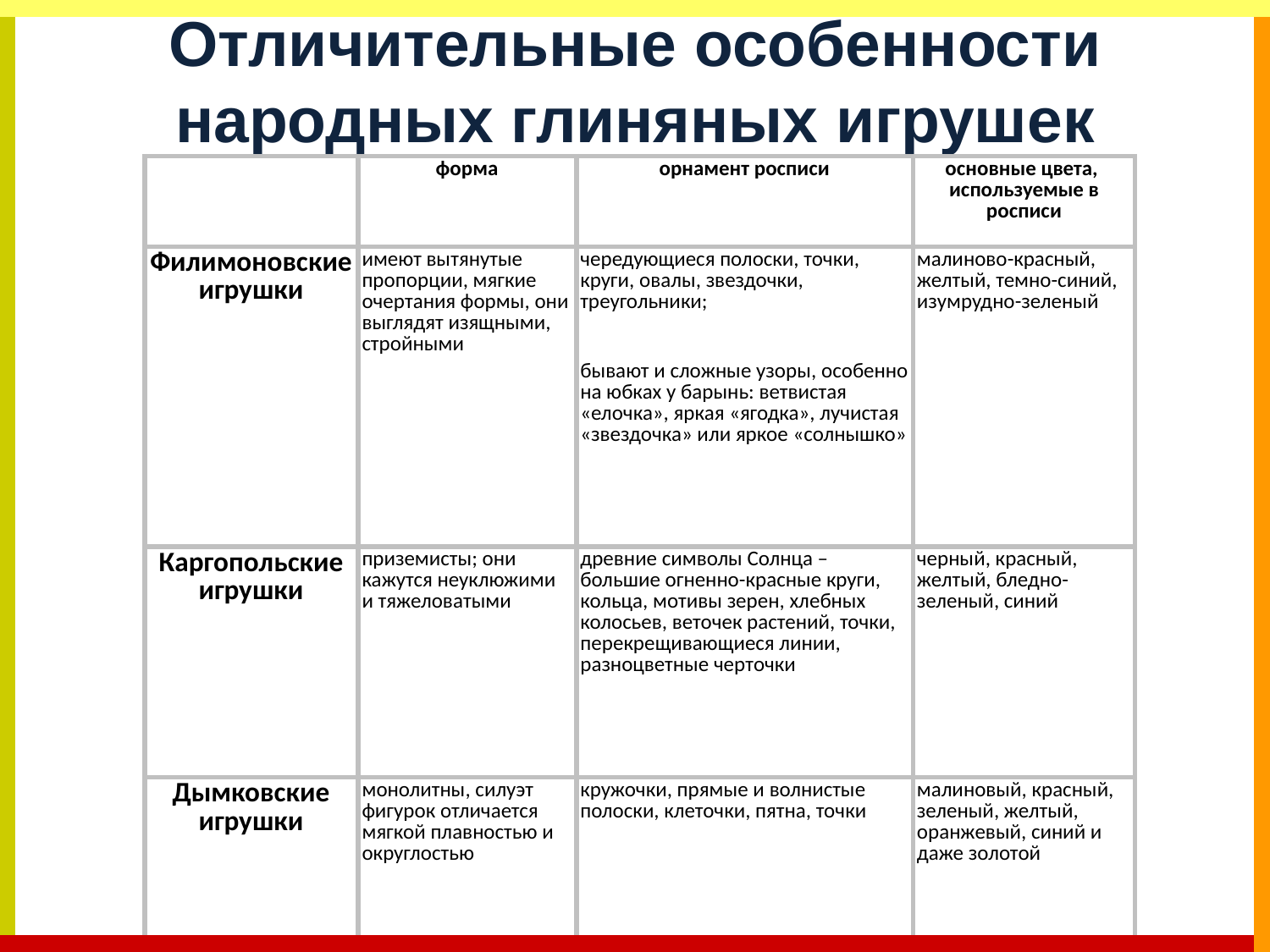

# Отличительные особенности народных глиняных игрушек
|  | форма | орнамент росписи | основные цвета,  используемые в росписи |
| --- | --- | --- | --- |
| Филимоновские игрушки | имеют вытянутые пропорции, мягкие очертания формы, они выглядят изящными, стройными | чередующиеся полоски, точки, круги, овалы, звездочки,  треугольники; бывают и сложные узоры, особенно на юбках у барынь: ветвистая «елочка», яркая «ягодка», лучистая «звездочка» или яркое «солнышко» | малиново-красный, желтый, темно-синий, изумрудно-зеленый |
| Каргопольские игрушки | приземисты; они кажутся неуклюжими и тяжеловатыми | древние символы Солнца – большие огненно-красные круги, кольца, мотивы зерен, хлебных колосьев, веточек растений, точки, перекрещивающиеся линии, разноцветные черточки | черный, красный, желтый, бледно-зеленый, синий |
| Дымковские игрушки | монолитны, силуэт фигурок отличается мягкой плавностью и округлостью | кружочки, прямые и волнистые полоски, клеточки, пятна, точки | малиновый, красный, зеленый, желтый, оранжевый, синий и даже золотой |